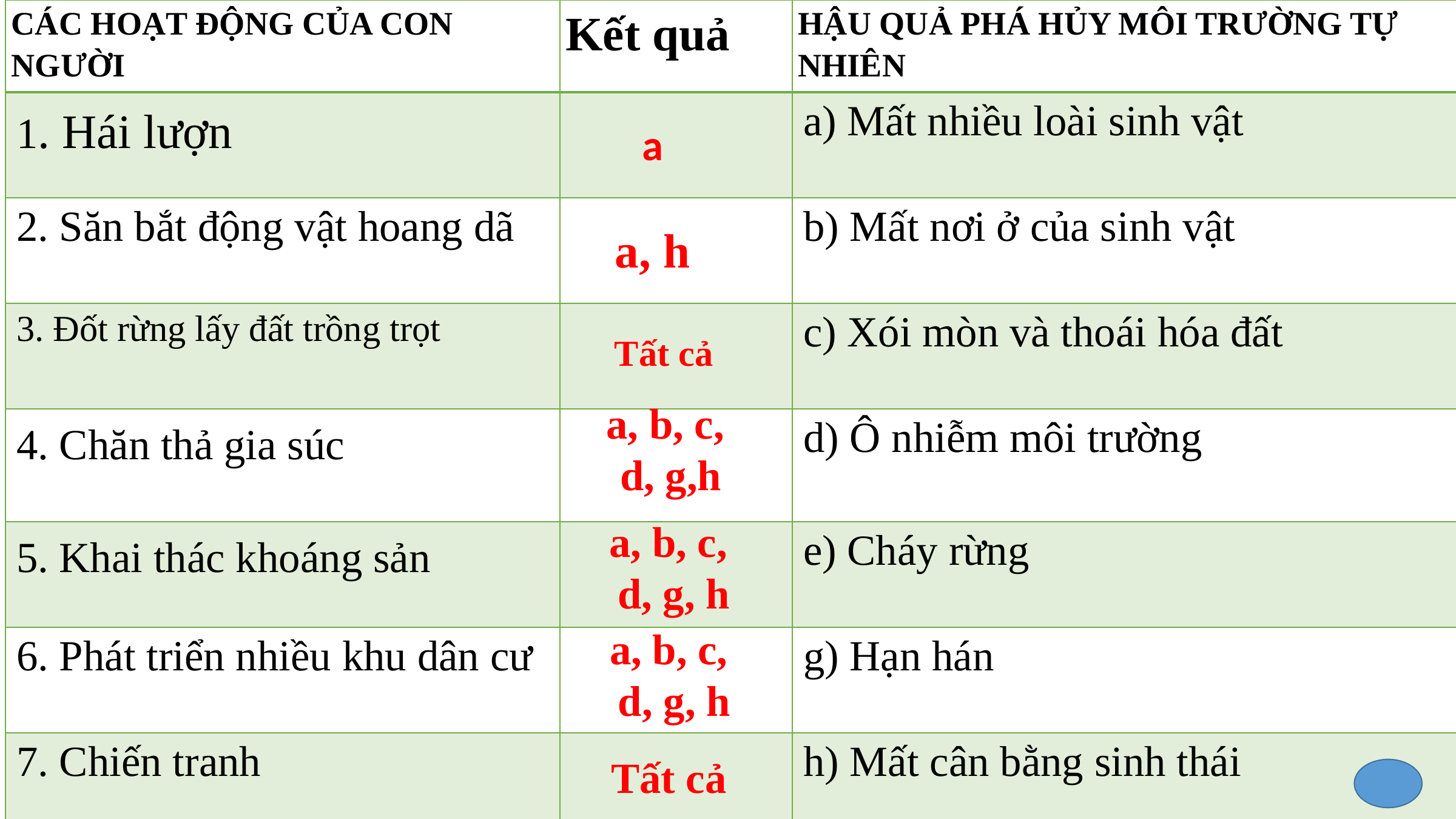

| CÁC HOẠT ĐỘNG CỦA CON NGƯỜI | Kết quả | HẬU QUẢ PHÁ HỦY MÔI TRƯỜNG TỰ NHIÊN |
| --- | --- | --- |
| 1. Hái lượn |  | a) Mất nhiều loài sinh vật |
| 2. Săn bắt động vật hoang dã |  | b) Mất nơi ở của sinh vật |
| 3. Đốt rừng lấy đất trồng trọt |  | c) Xói mòn và thoái hóa đất |
| 4. Chăn thả gia súc |  | d) Ô nhiễm môi trường |
| 5. Khai thác khoáng sản |  | e) Cháy rừng |
| 6. Phát triển nhiều khu dân cư |  | g) Hạn hán |
| 7. Chiến tranh |  | h) Mất cân bằng sinh thái |
a
a, h
Tất cả
a, b, c,
 d, g,h
a, b, c,
 d, g, h
a, b, c,
 d, g, h
Tất cả